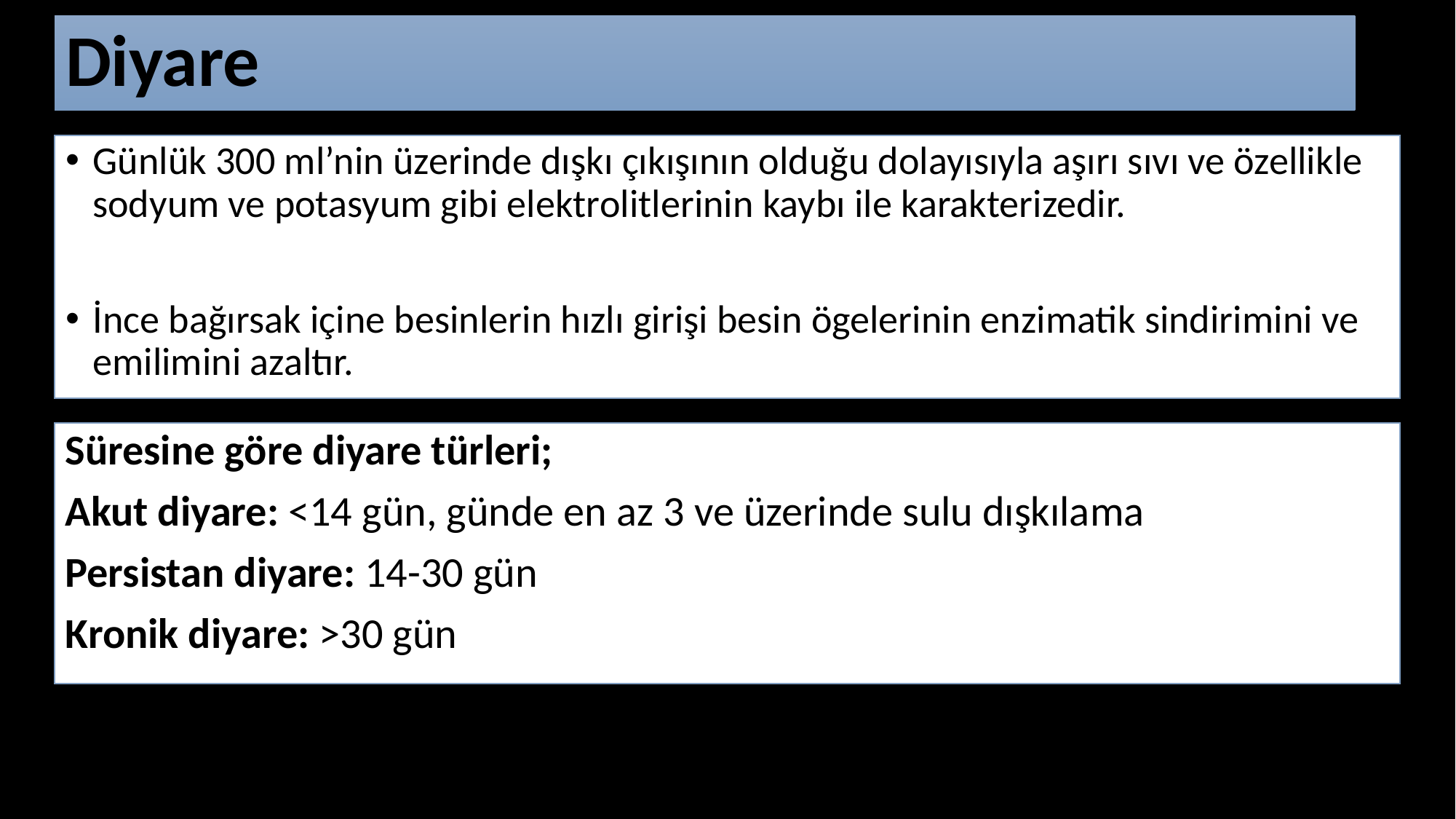

# Diyare
Günlük 300 ml’nin üzerinde dışkı çıkışının olduğu dolayısıyla aşırı sıvı ve özellikle sodyum ve potasyum gibi elektrolitlerinin kaybı ile karakterizedir.

İnce bağırsak içine besinlerin hızlı girişi besin ögelerinin enzimatik sindirimini ve emilimini azaltır.
Süresine göre diyare türleri;
Akut diyare: <14 gün, günde en az 3 ve üzerinde sulu dışkılama
Persistan diyare: 14-30 gün
Kronik diyare: >30 gün